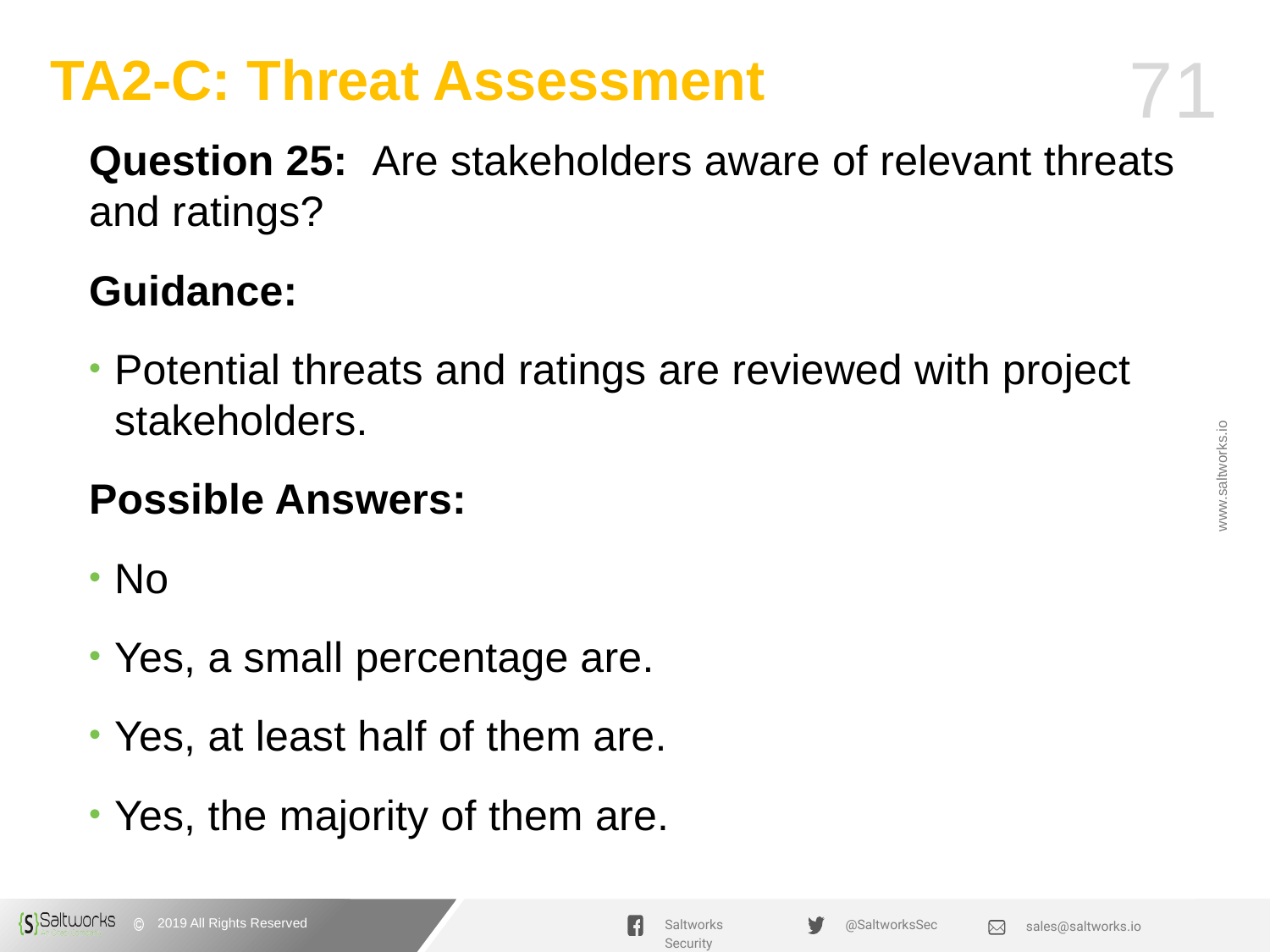

# TA2-C: Threat Assessment
Question 25:  Are stakeholders aware of relevant threats and ratings?
Guidance:
Potential threats and ratings are reviewed with project stakeholders.
Possible Answers:
No
Yes, a small percentage are.
Yes, at least half of them are.
Yes, the majority of them are.